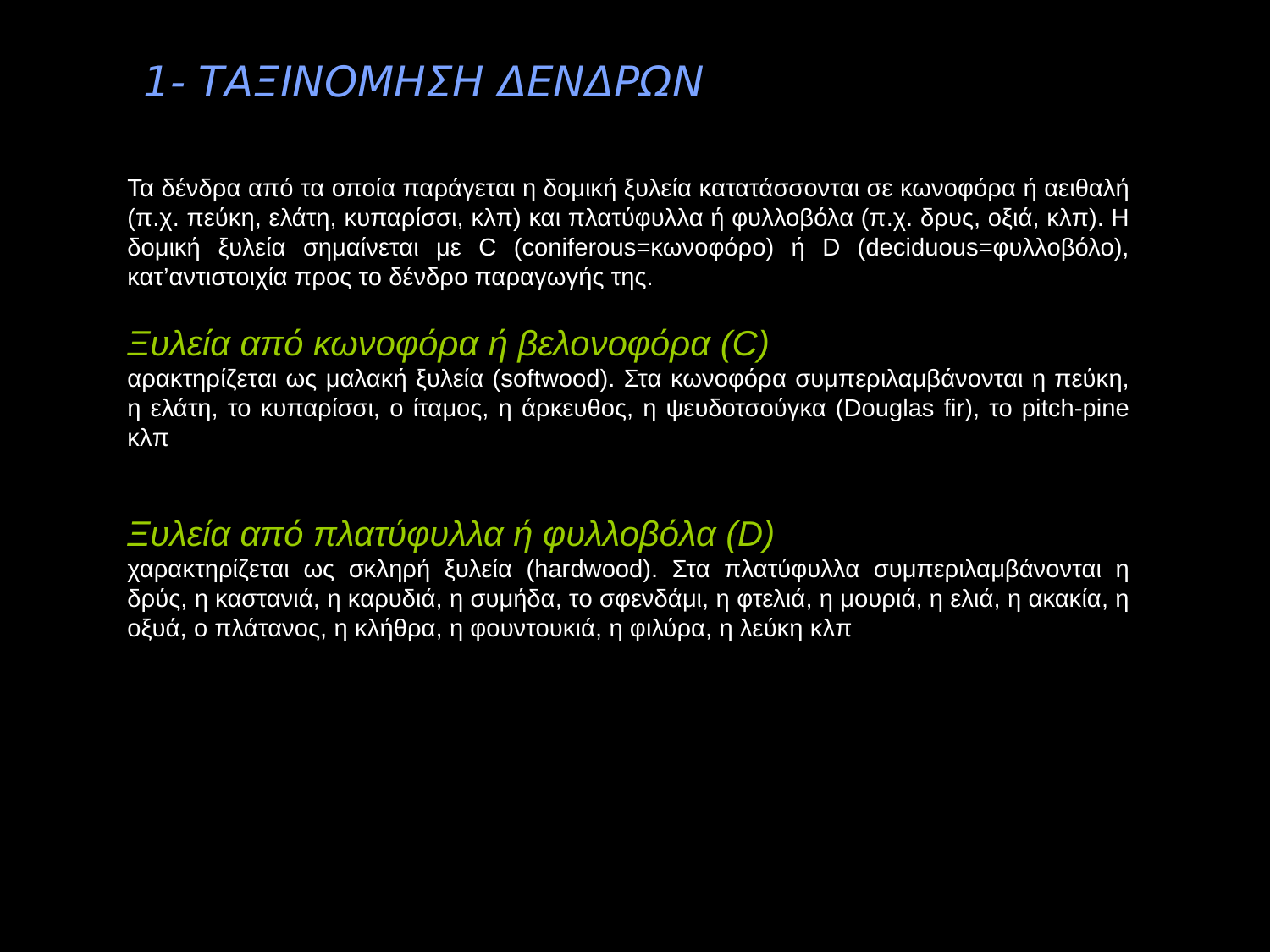

1- ΤΑΞΙΝΟΜΗΣΗ ΔΕΝΔΡΩΝ
Τα δένδρα από τα οποία παράγεται η δομική ξυλεία κατατάσσονται σε κωνοφόρα ή αειθαλή (π.χ. πεύκη, ελάτη, κυπαρίσσι, κλπ) και πλατύφυλλα ή φυλλοβόλα (π.χ. δρυς, οξιά, κλπ). Η δομική ξυλεία σημαίνεται με C (coniferous=κωνοφόρο) ή D (deciduous=φυλλοβόλο), κατ’αντιστοιχία προς το δένδρο παραγωγής της.

Ξυλεία από κωνοφόρα ή βελονοφόρα (C)
αρακτηρίζεται ως μαλακή ξυλεία (softwood). Στα κωνοφόρα συμπεριλαμβάνονται η πεύκη, η ελάτη, το κυπαρίσσι, ο ίταμος, η άρκευθος, η ψευδοτσούγκα (Douglas fir), το pitch-pine κλπ

Ξυλεία από πλατύφυλλα ή φυλλοβόλα (D)
χαρακτηρίζεται ως σκληρή ξυλεία (hardwood). Στα πλατύφυλλα συμπεριλαμβάνονται η δρύς, η καστανιά, η καρυδιά, η συμήδα, το σφενδάμι, η φτελιά, η μουριά, η ελιά, η ακακία, η οξυά, ο πλάτανος, η κλήθρα, η φουντουκιά, η φιλύρα, η λεύκη κλπ